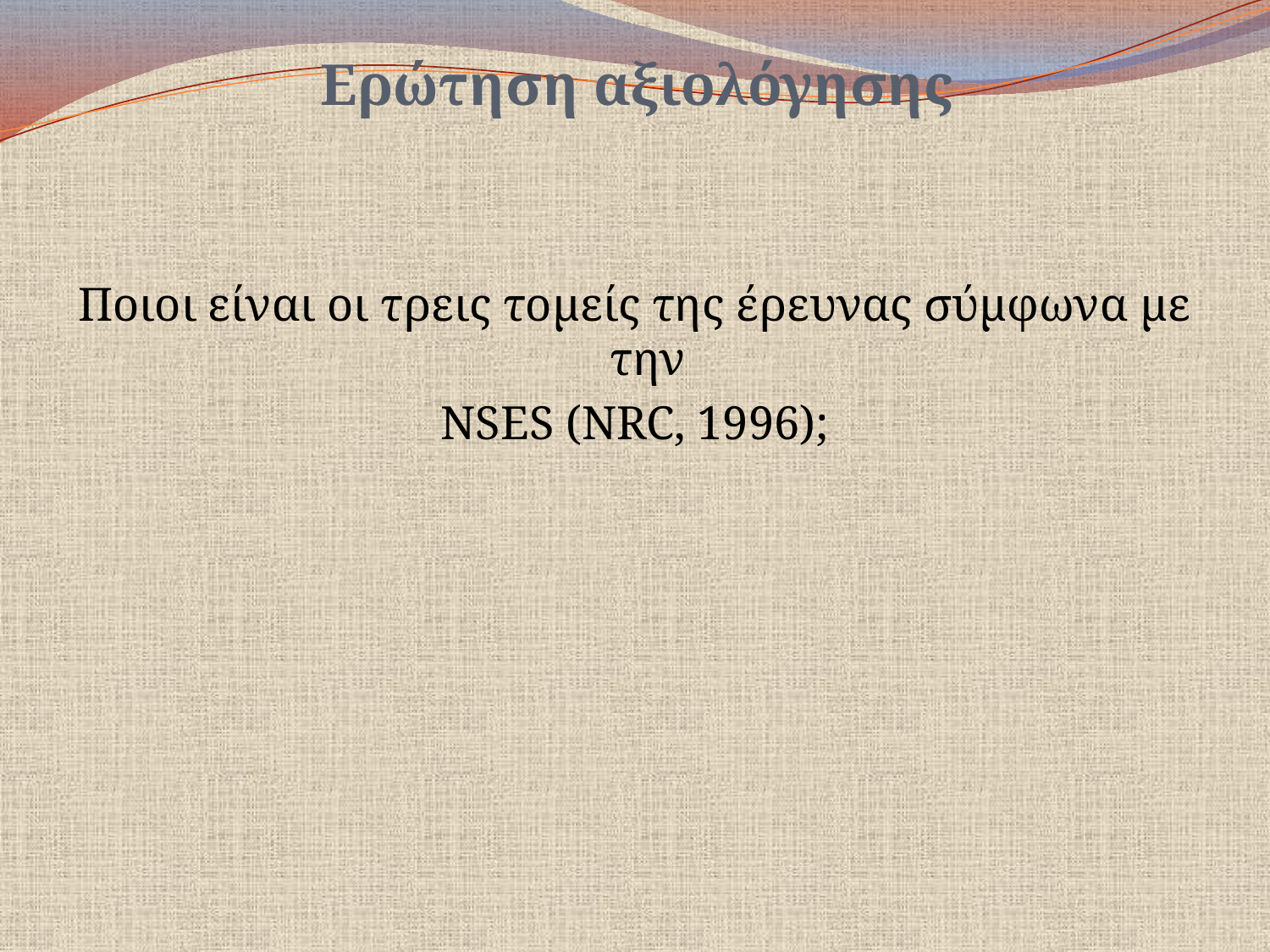

# Ερώτηση αξιολόγησης
Ποιοι είναι οι τρεις τομείς της έρευνας σύμφωνα με την
NSES (NRC, 1996);